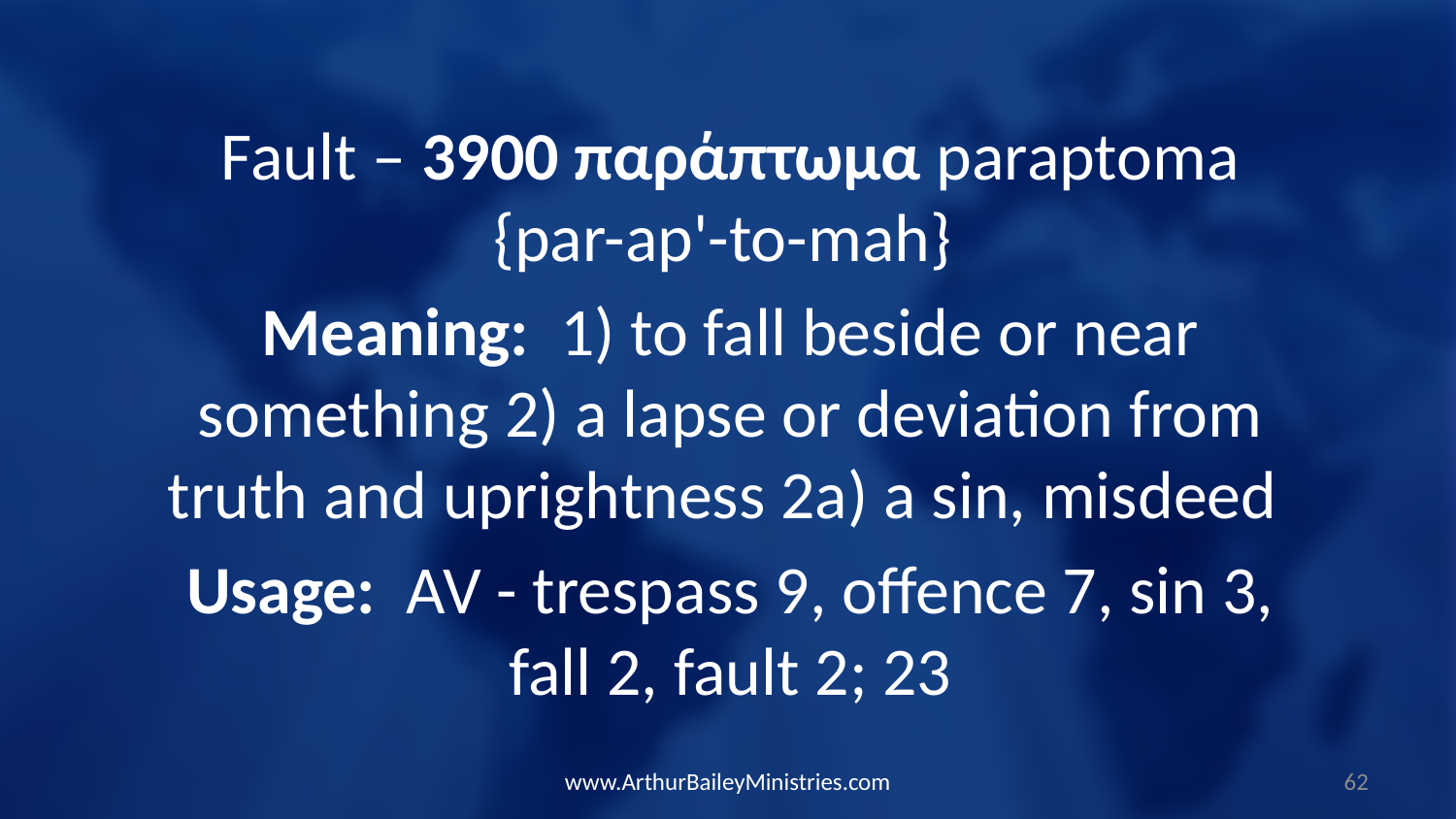

Fault – 3900 παράπτωμα paraptoma {par-ap'-to-mah}
Meaning:  1) to fall beside or near something 2) a lapse or deviation from truth and uprightness 2a) a sin, misdeed
Usage:  AV - trespass 9, offence 7, sin 3, fall 2, fault 2; 23

www.ArthurBaileyMinistries.com
62